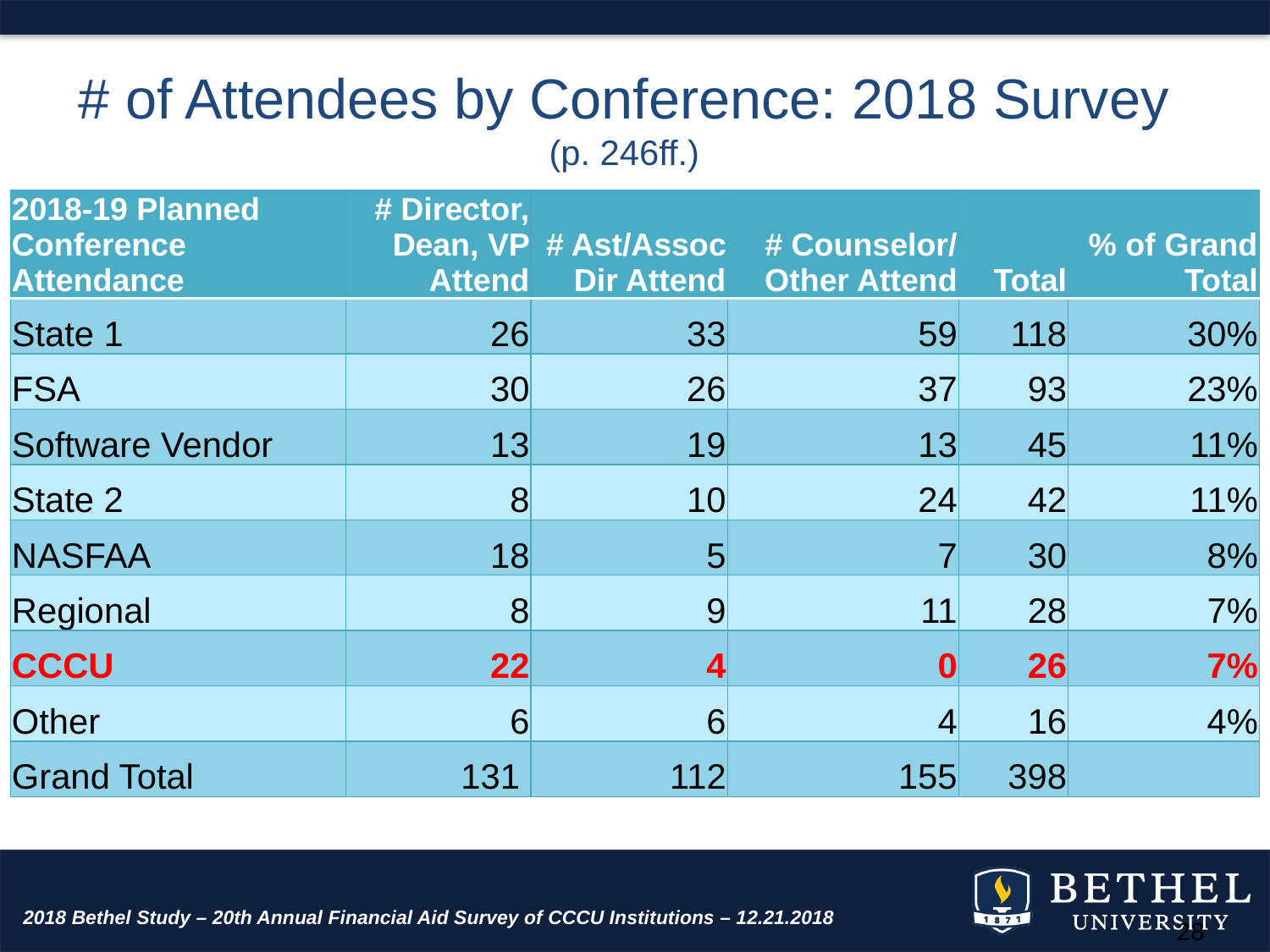

# # of Attendees by Conference: 2018 Survey (p. 246ff.)
| 2018-19 Planned Conference Attendance | # Director, Dean, VP Attend | # Ast/Assoc Dir Attend | # Counselor/ Other Attend | Total | % of Grand Total |
| --- | --- | --- | --- | --- | --- |
| State 1 | 26 | 33 | 59 | 118 | 30% |
| FSA | 30 | 26 | 37 | 93 | 23% |
| Software Vendor | 13 | 19 | 13 | 45 | 11% |
| State 2 | 8 | 10 | 24 | 42 | 11% |
| NASFAA | 18 | 5 | 7 | 30 | 8% |
| Regional | 8 | 9 | 11 | 28 | 7% |
| CCCU | 22 | 4 | 0 | 26 | 7% |
| Other | 6 | 6 | 4 | 16 | 4% |
| Grand Total | 131 | 112 | 155 | 398 |  |
2018 Bethel Study – 20th Annual Financial Aid Survey of CCCU Institutions – 12.21.2018
28